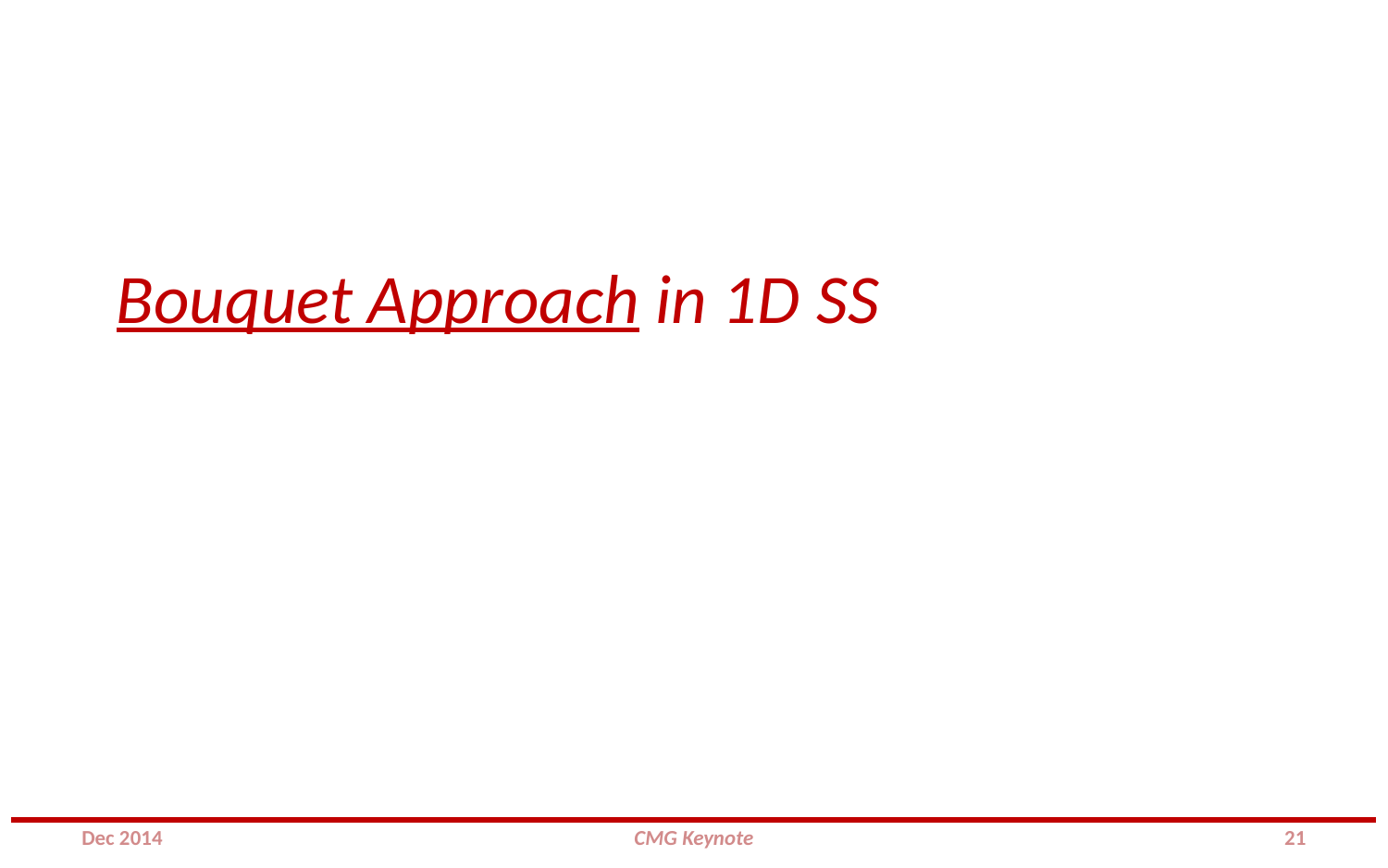

# Bouquet Approach in 1D SS
Dec 2014
CMG Keynote
21